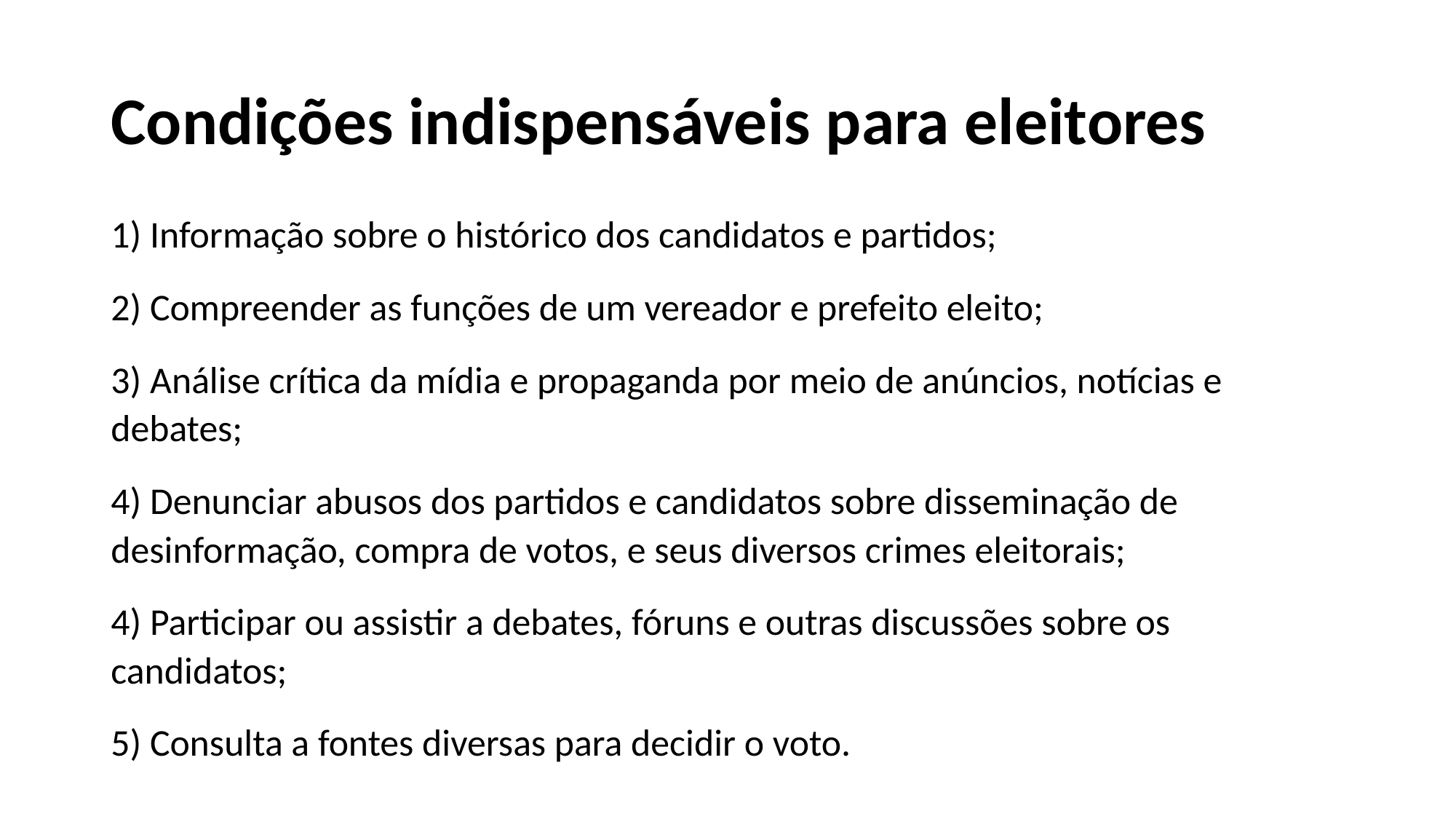

# Condições indispensáveis para eleitores
1) Informação sobre o histórico dos candidatos e partidos;
2) Compreender as funções de um vereador e prefeito eleito;
3) Análise crítica da mídia e propaganda por meio de anúncios, notícias e debates;
4) Denunciar abusos dos partidos e candidatos sobre disseminação de desinformação, compra de votos, e seus diversos crimes eleitorais;
4) Participar ou assistir a debates, fóruns e outras discussões sobre os candidatos;
5) Consulta a fontes diversas para decidir o voto.